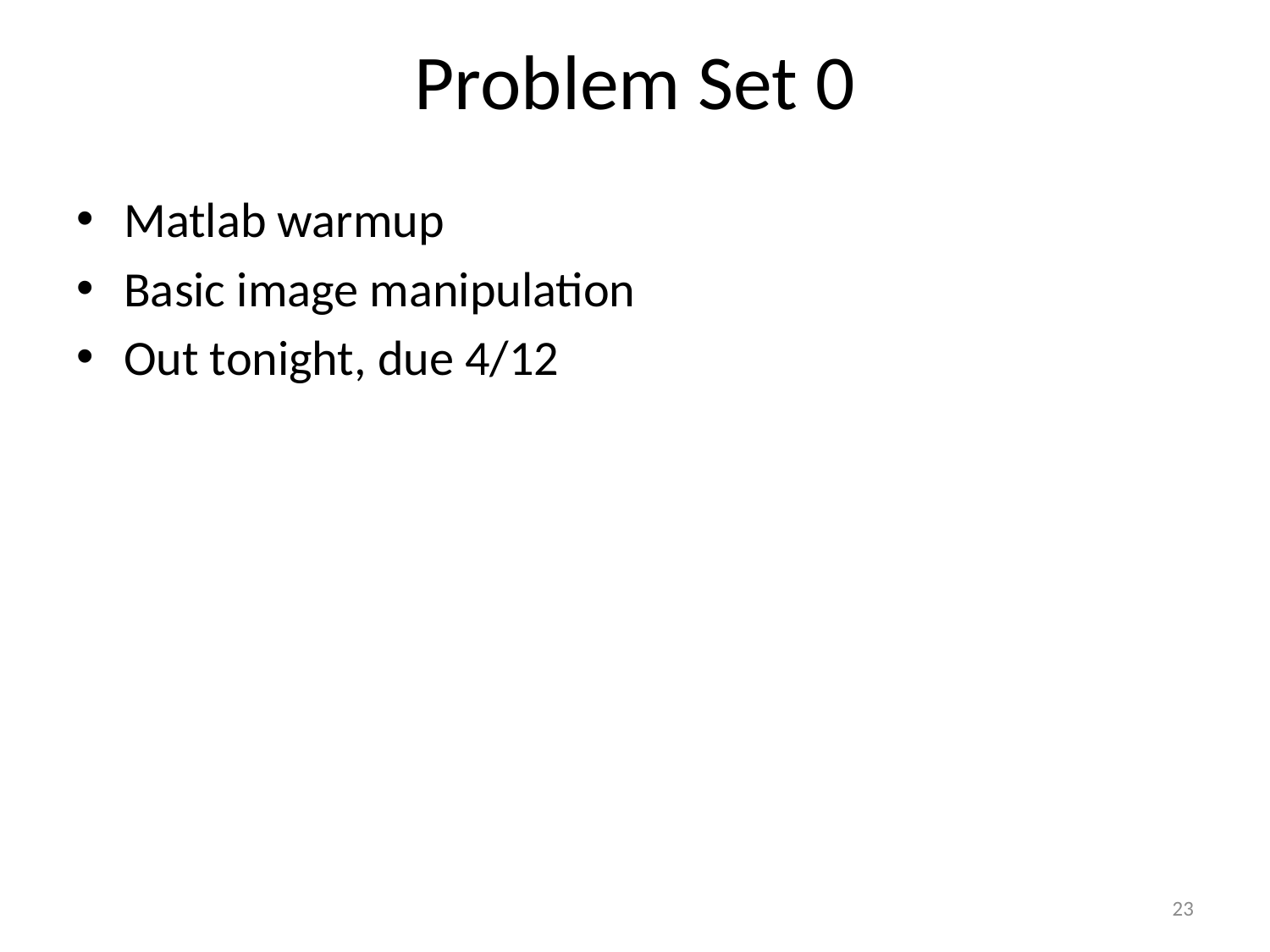

# Problem Set 0
Matlab warmup
Basic image manipulation
Out tonight, due 4/12
23